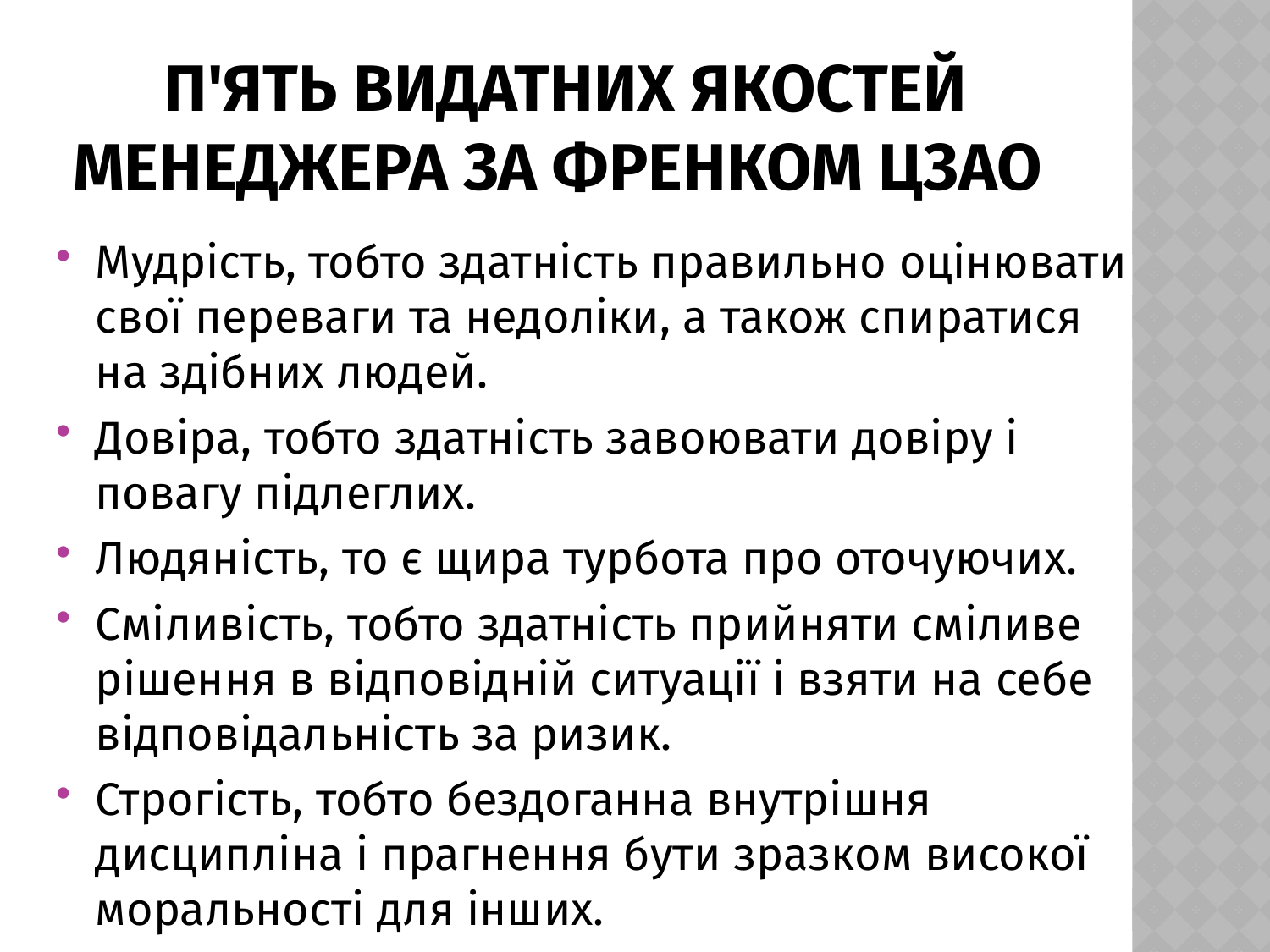

# П'ять видатних якостей менеджера за Френком Цзао
Мудрість, тобто здатність правильно оцінювати свої переваги та недоліки, а також спиратися на здібних людей.
Довіра, тобто здатність завоювати довіру і повагу підлеглих.
Людяність, то є щира турбота про оточуючих.
Сміливість, тобто здатність прийняти сміливе рішення в відповідній ситуації і взяти на себе відповідальність за ризик.
Строгість, тобто бездоганна внутрішня дисципліна і прагнення бути зразком високої моральності для інших.